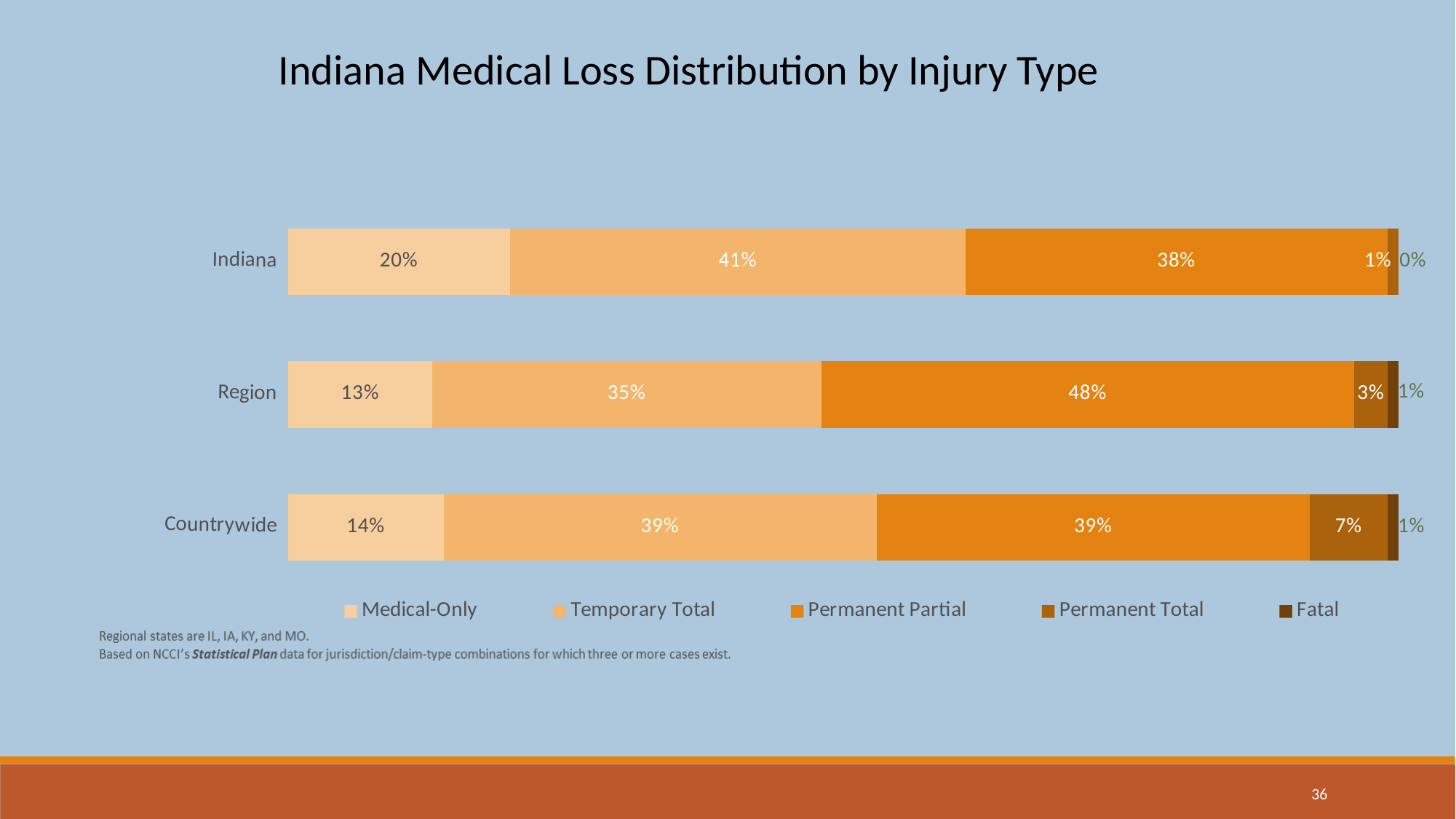

Indiana Medical Loss Distribution by Injury Type

### Chart

| Category | Medical-Only | Temporary Total | Permanent Partial | Permanent Total | Fatal |
|---|---|---|---|---|---|
| Indiana | 0.2 | 0.41 | 0.38 | 0.01 | 0.0 |
| Region | 0.13 | 0.35 | 0.48 | 0.03 | 0.01 |
| Countrywide | 0.14 | 0.39 | 0.39 | 0.07 | 0.01 |
36